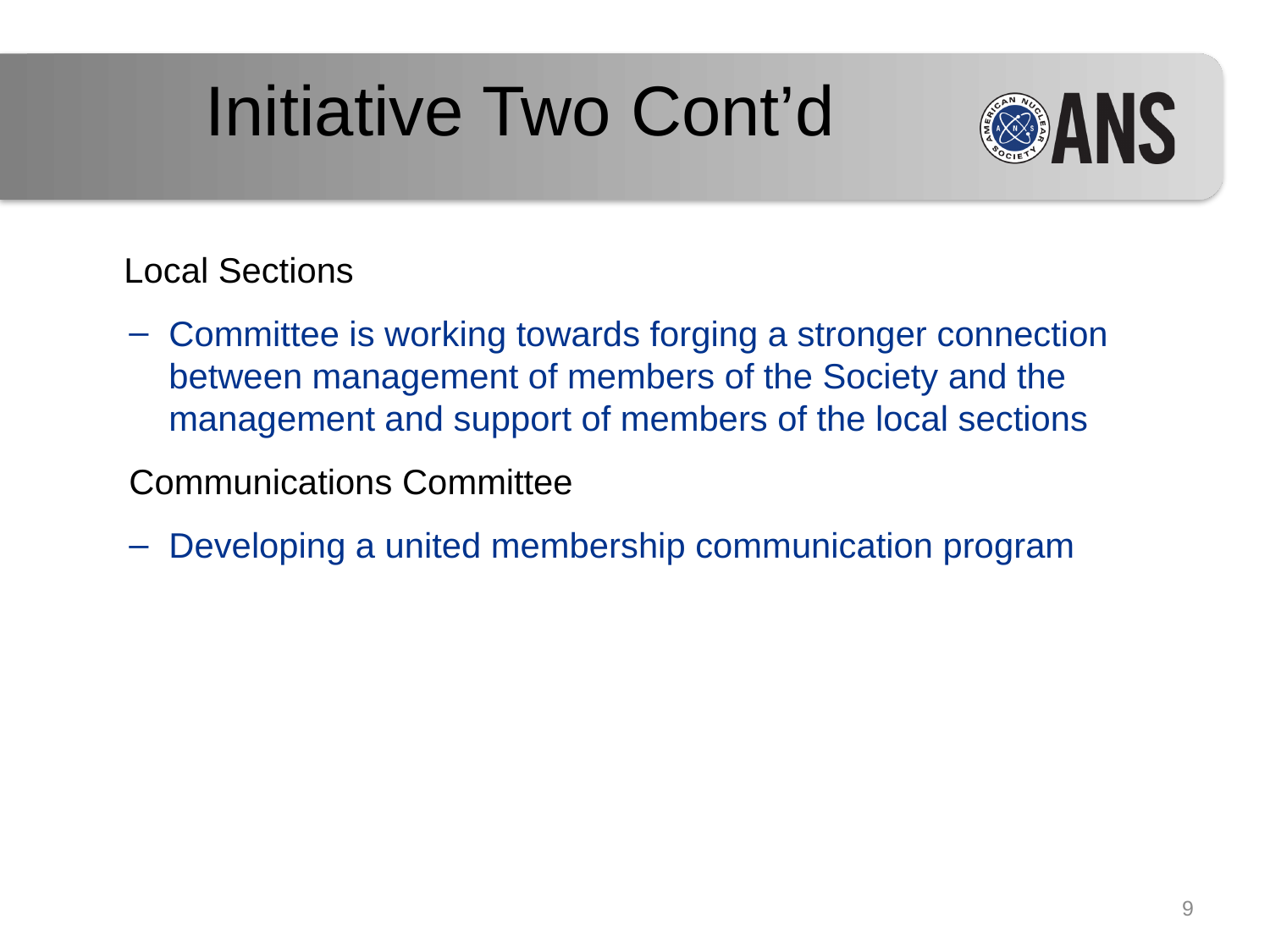

# Initiative Two Cont’d
      Local Sections
Committee is working towards forging a stronger connection between management of members of the Society and the management and support of members of the local sections
Communications Committee
Developing a united membership communication program

9